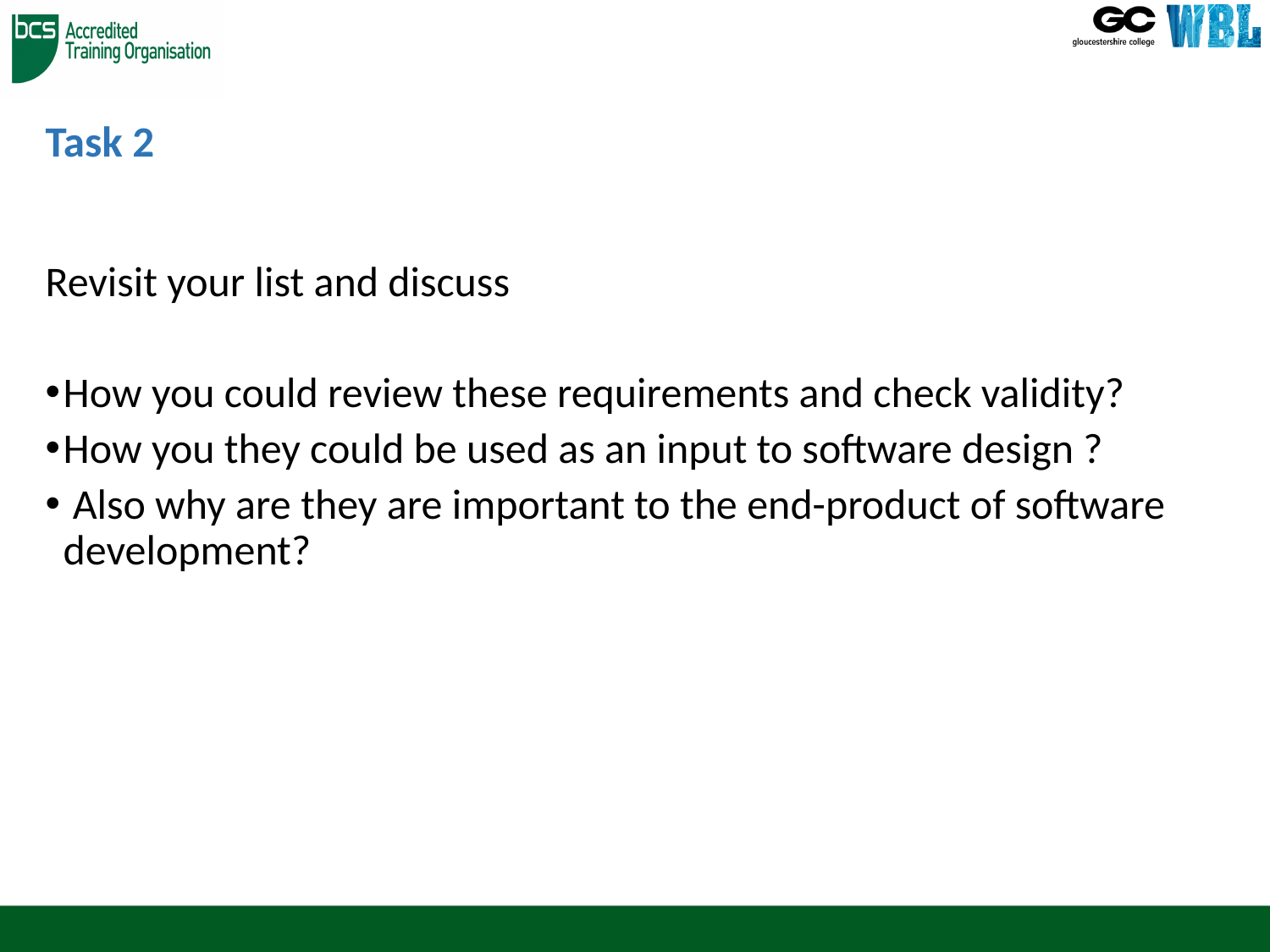

# Task 2
Revisit your list and discuss

How you could review these requirements and check validity?
How you they could be used as an input to software design ?
 Also why are they are important to the end-product of software development?